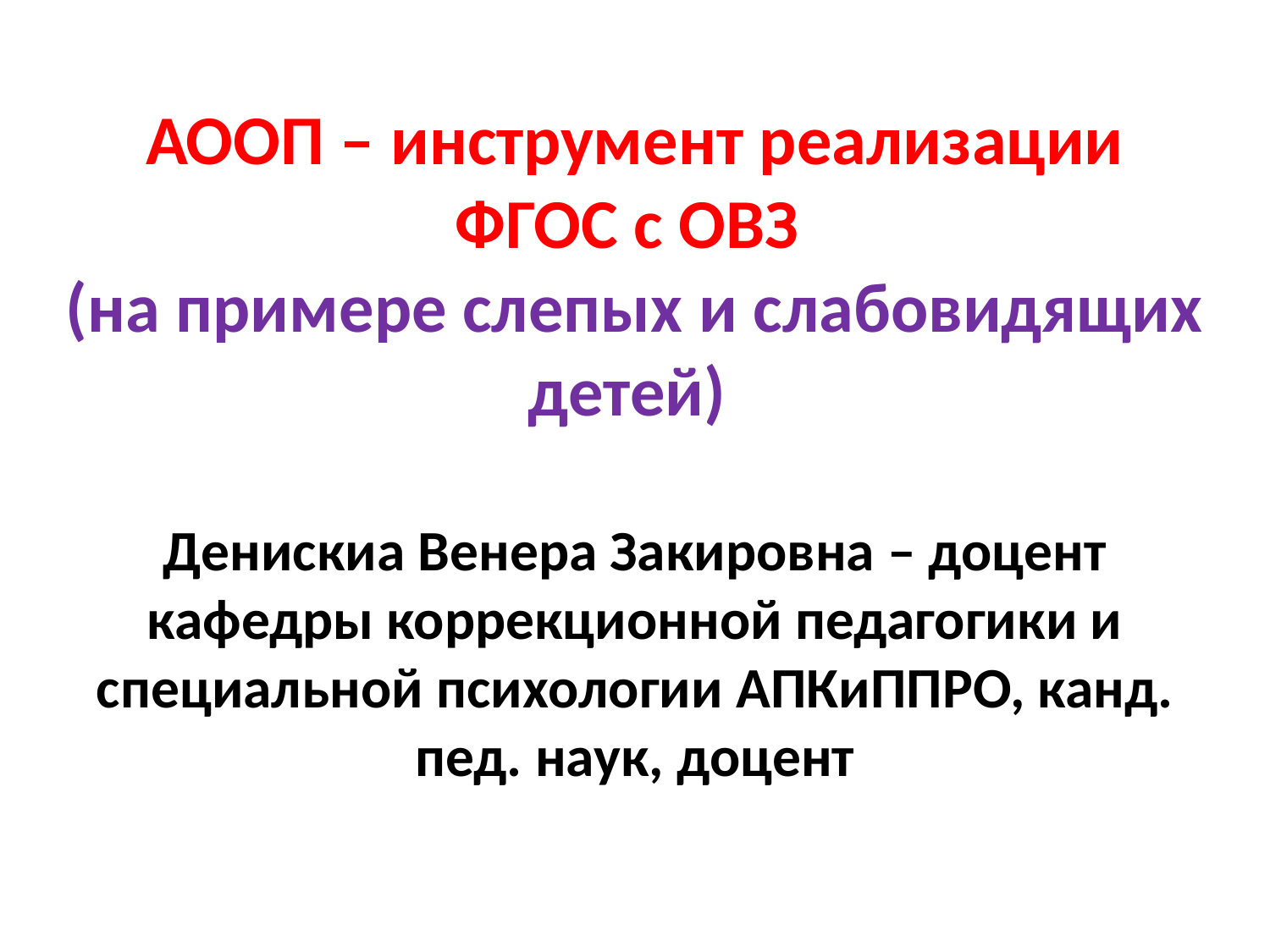

# АООП – инструмент реализации ФГОС с ОВЗ (на примере слепых и слабовидящих детей) Денискиа Венера Закировна – доцент кафедры коррекционной педагогики и специальной психологии АПКиППРО, канд. пед. наук, доцент